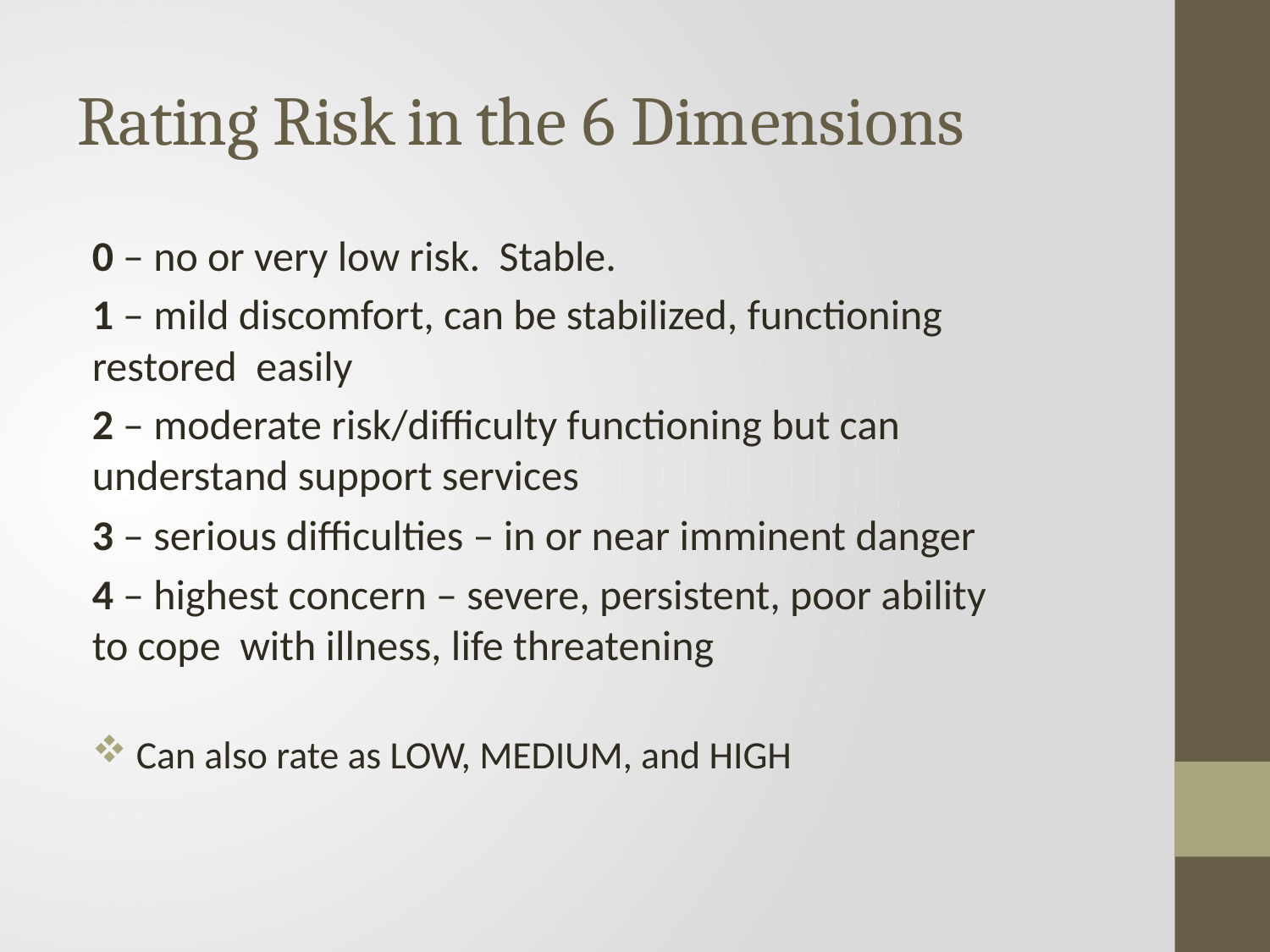

# Rating Risk in the 6 Dimensions
0 – no or very low risk.  Stable.
1 – mild discomfort, can be stabilized, functioning 	restored  easily
2 – moderate risk/difficulty functioning but can 	understand support services
3 – serious difficulties – in or near imminent danger
4 – highest concern – severe, persistent, poor ability 	to cope  with illness, life threatening

 Can also rate as LOW, MEDIUM, and HIGH